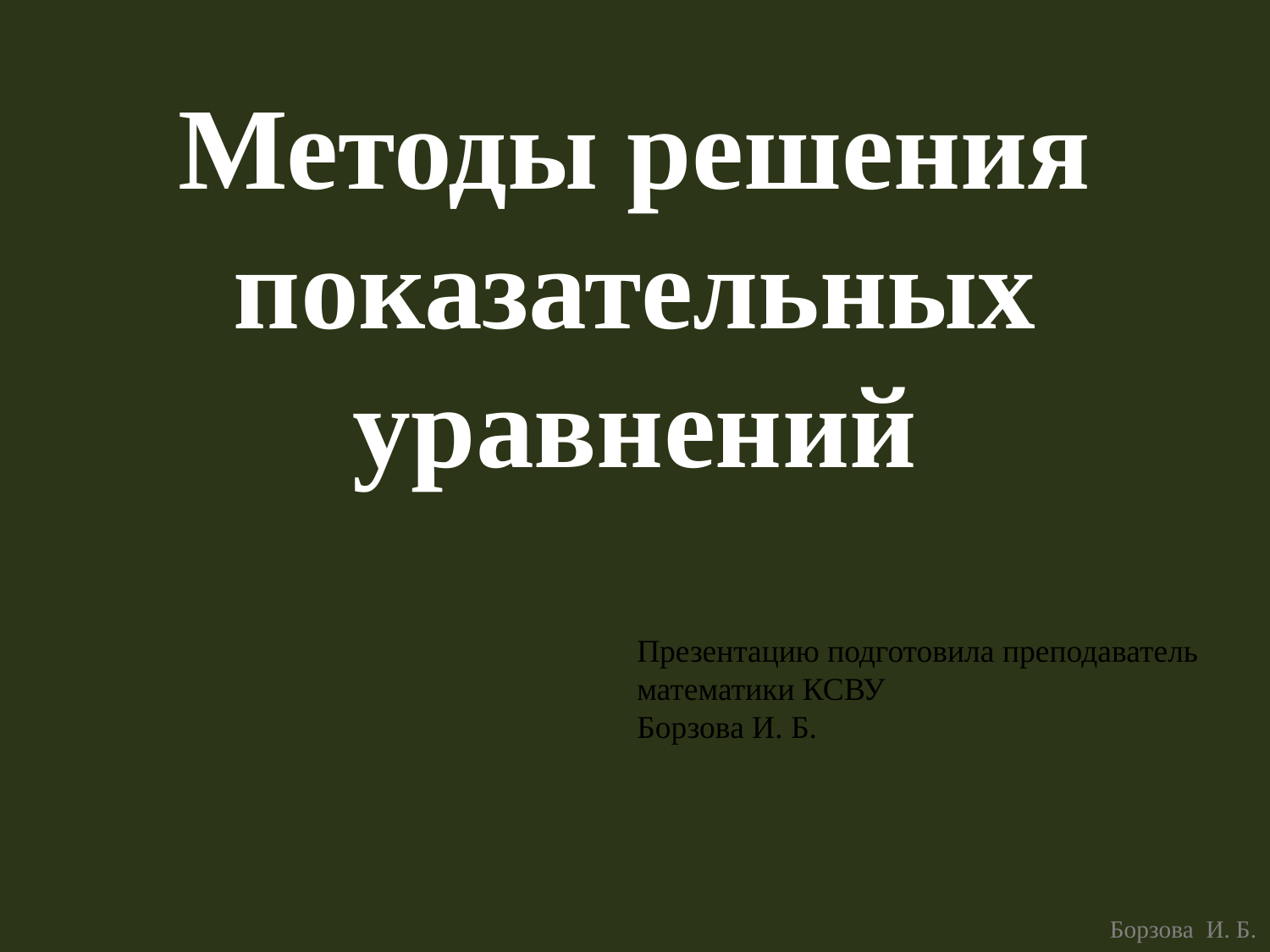

# Методы решения показательных уравнений
Презентацию подготовила преподаватель математики КСВУ
Борзова И. Б.
Борзова  И. Б.